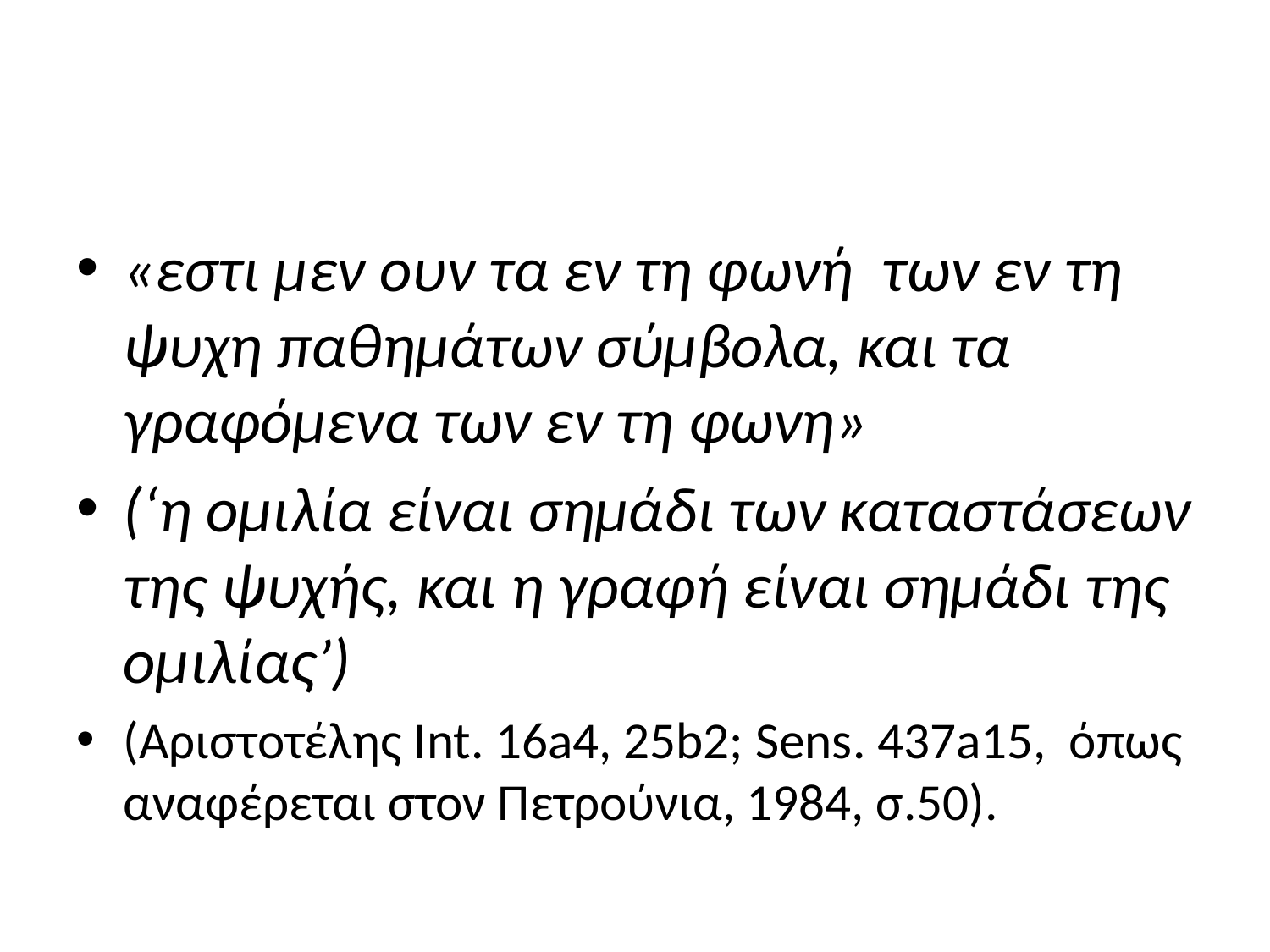

#
«εστι μεν ουν τα εν τη φωνή  των εν τη ψυχη παθημάτων σύμβολα, και τα γραφόμενα των εν τη φωνη»
(‘η ομιλία είναι σημάδι των καταστάσεων της ψυχής, και η γραφή είναι σημάδι της ομιλίας’)
(Αριστοτέλης Int. 16a4, 25b2; Sens. 437a15,  όπως αναφέρεται στον Πετρούνια, 1984, σ.50).